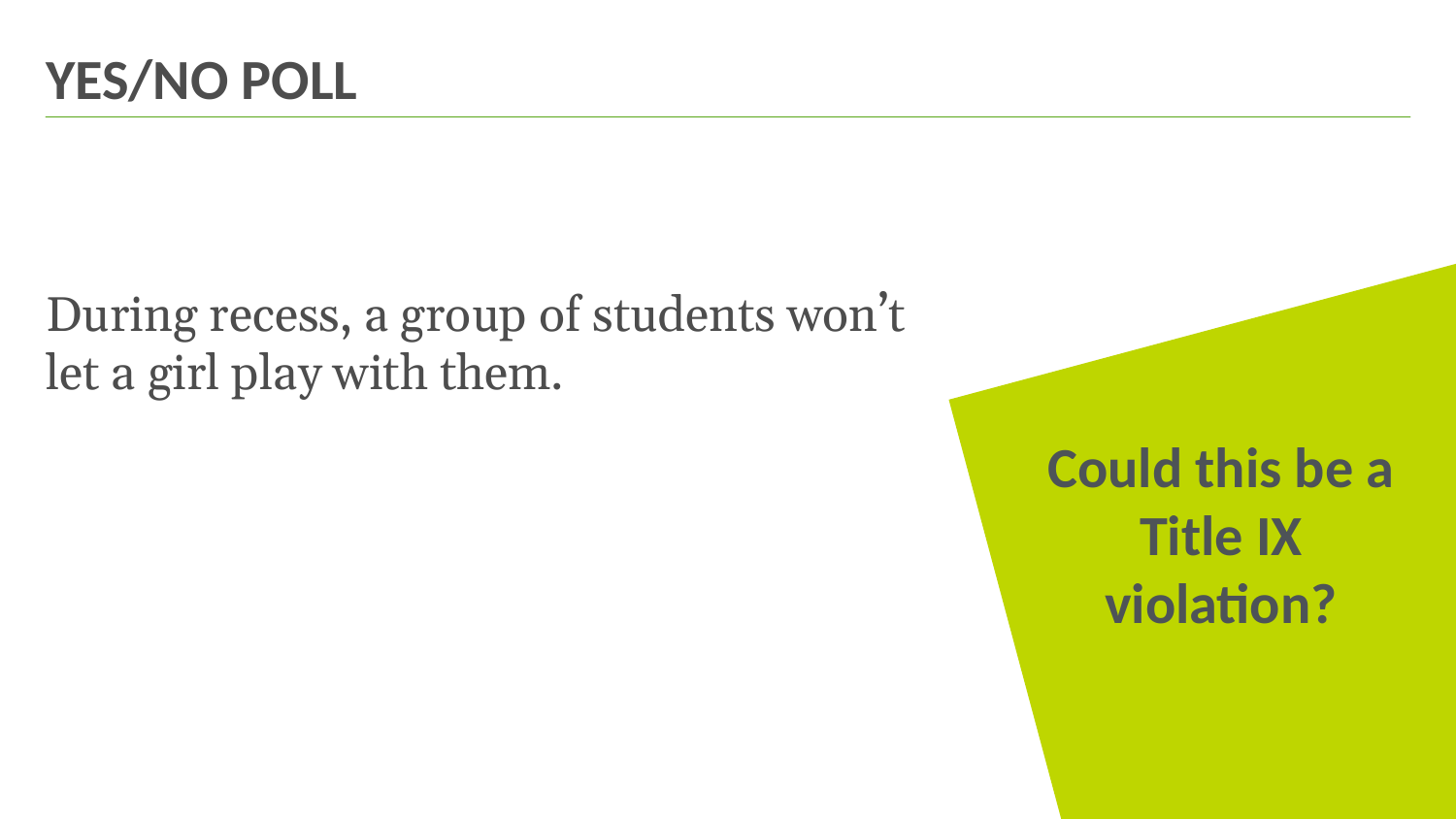

# YES/NO POLL

During recess, a group of students won’t let a girl play with them.

Could this be a Title IX violation?

|  17
Maree Sneed